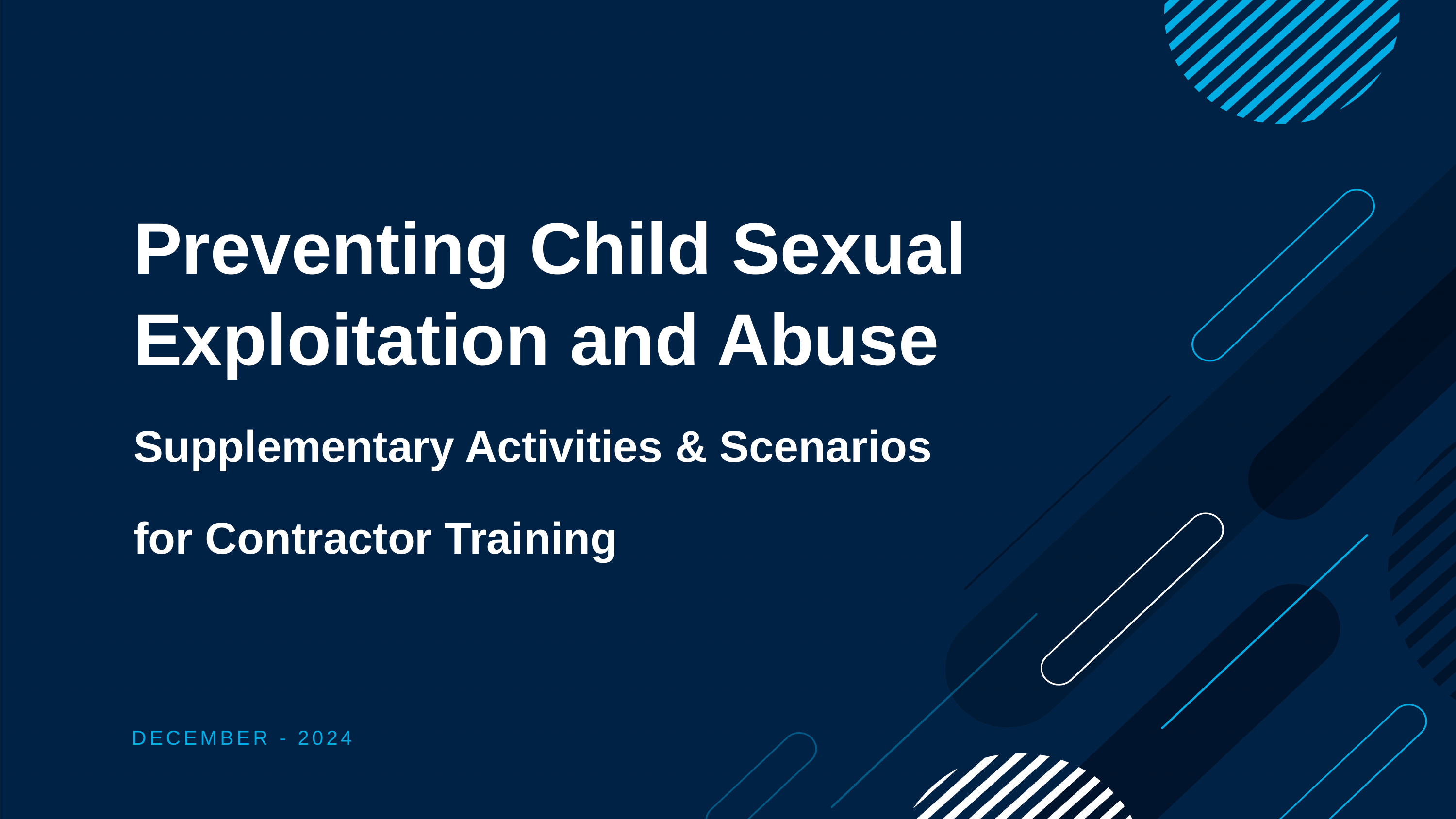

Preventing Child Sexual Exploitation and Abuse
Supplementary Activities & Scenarios for Contractor Training
DECEMBER - 2024